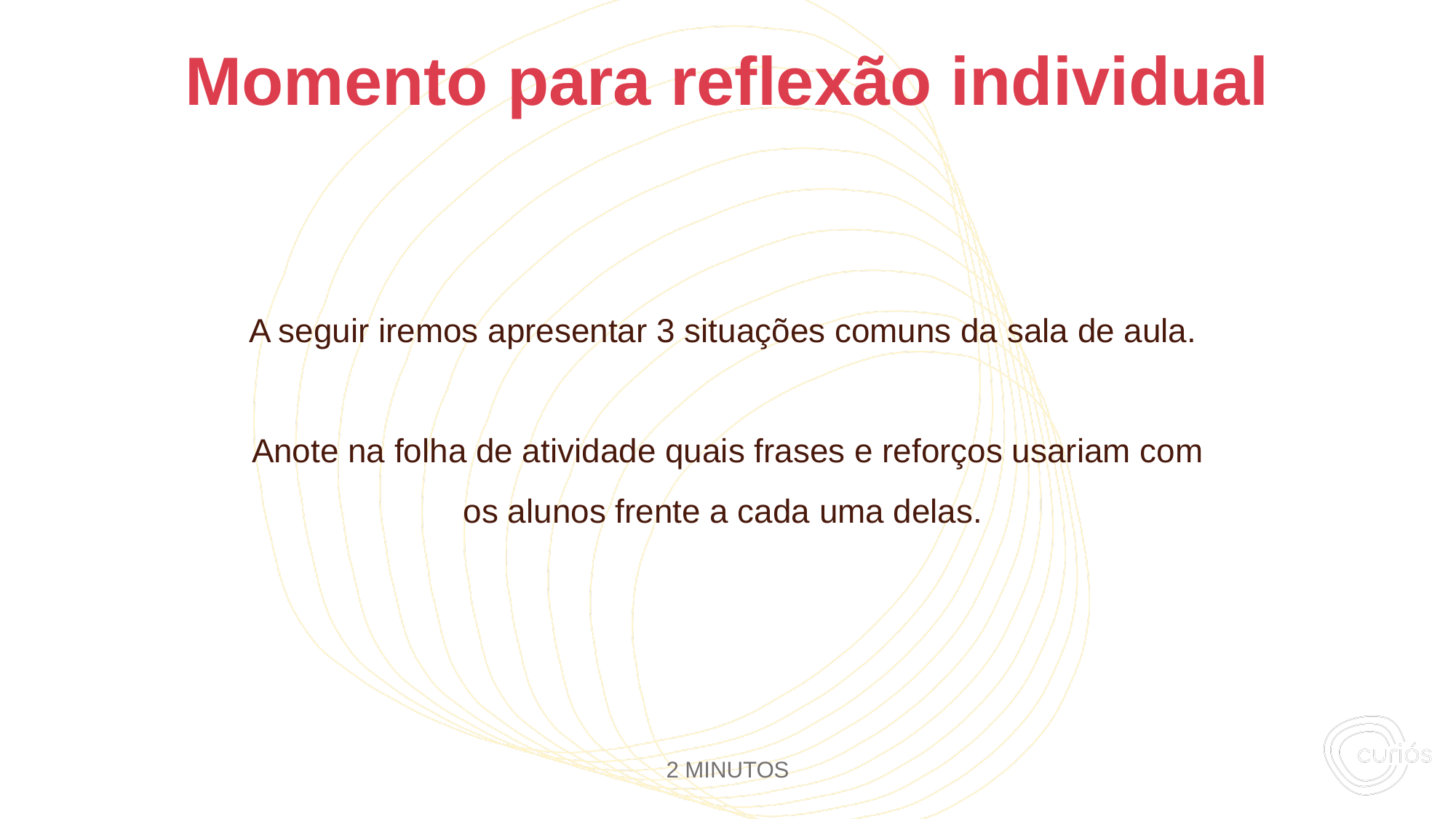

A seguir iremos apresentar 3 situações comuns da sala de aula.

Anote na folha de atividade quais frases e reforços usariam com os alunos frente a cada uma delas.
# Momento para reflexão individual

2 MINUTOS